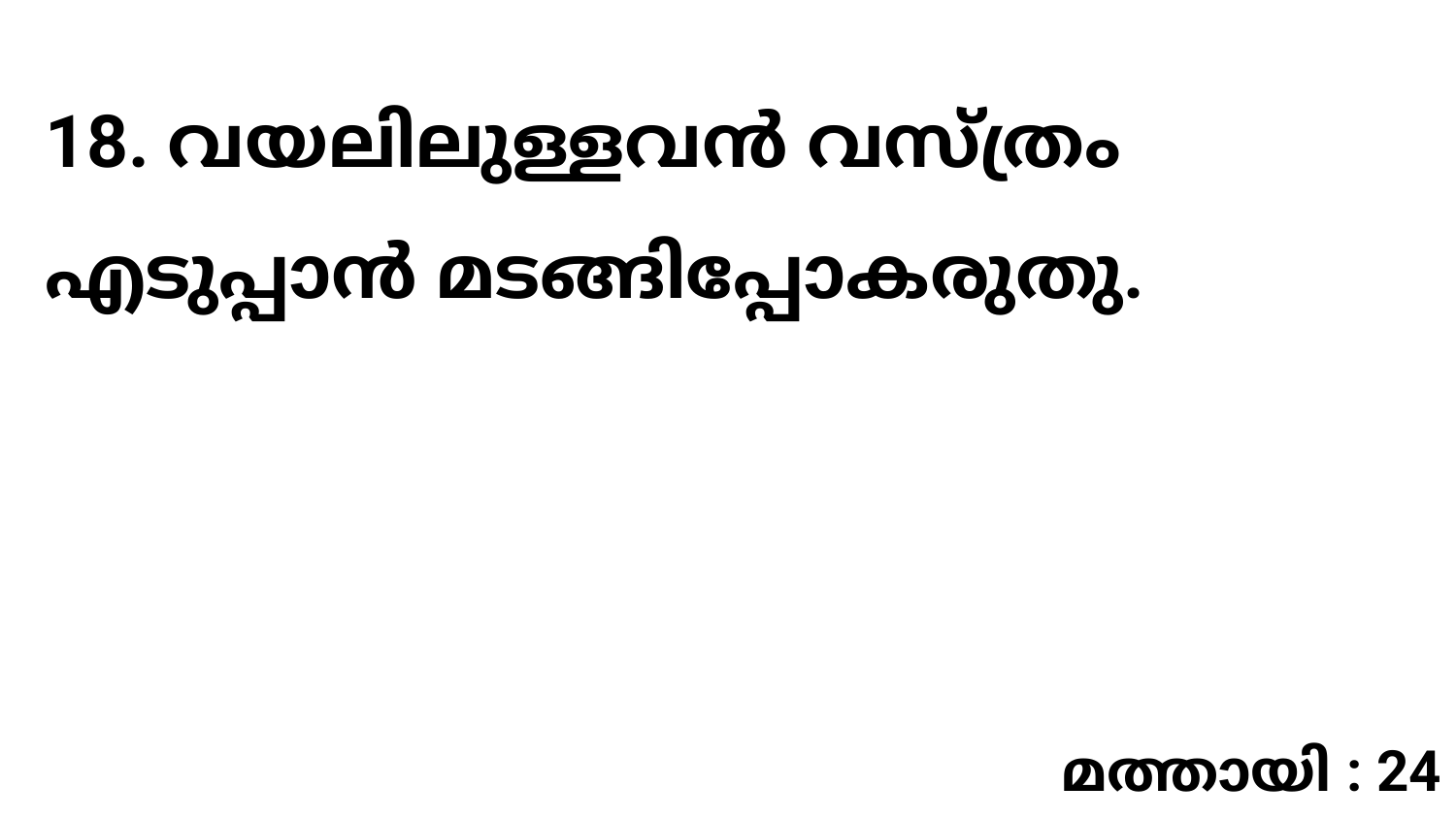

18. വയലിലുള്ളവൻ വസ്ത്രം എടുപ്പാൻ മടങ്ങിപ്പോകരുതു.
മത്തായി : 24